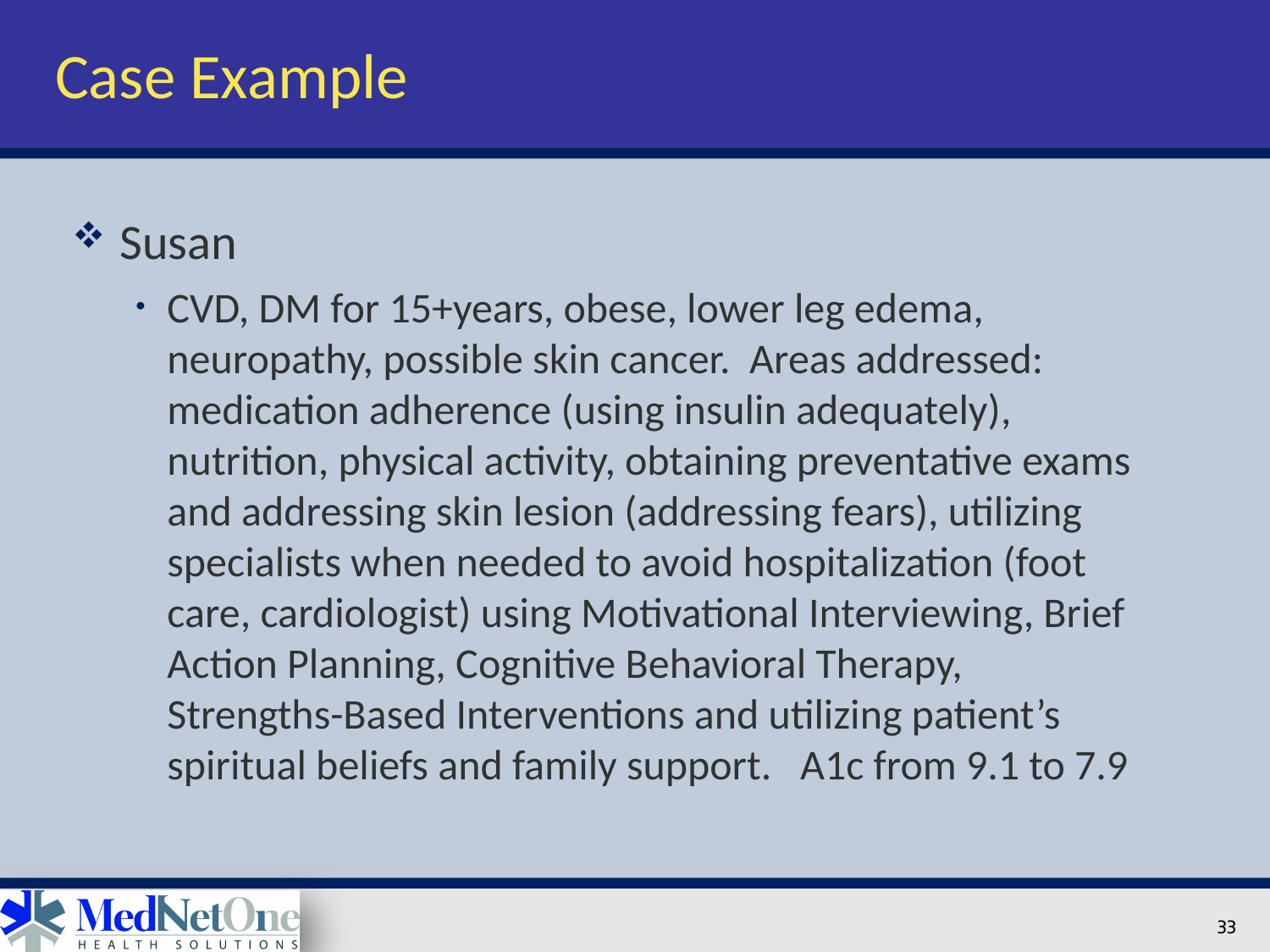

# Case Example
Susan
CVD, DM for 15+years, obese, lower leg edema, neuropathy, possible skin cancer.  Areas addressed: medication adherence (using insulin adequately), nutrition, physical activity, obtaining preventative exams and addressing skin lesion (addressing fears), utilizing specialists when needed to avoid hospitalization (foot care, cardiologist) using Motivational Interviewing, Brief Action Planning, Cognitive Behavioral Therapy, Strengths-Based Interventions and utilizing patient’s spiritual beliefs and family support.   A1c from 9.1 to 7.9

33